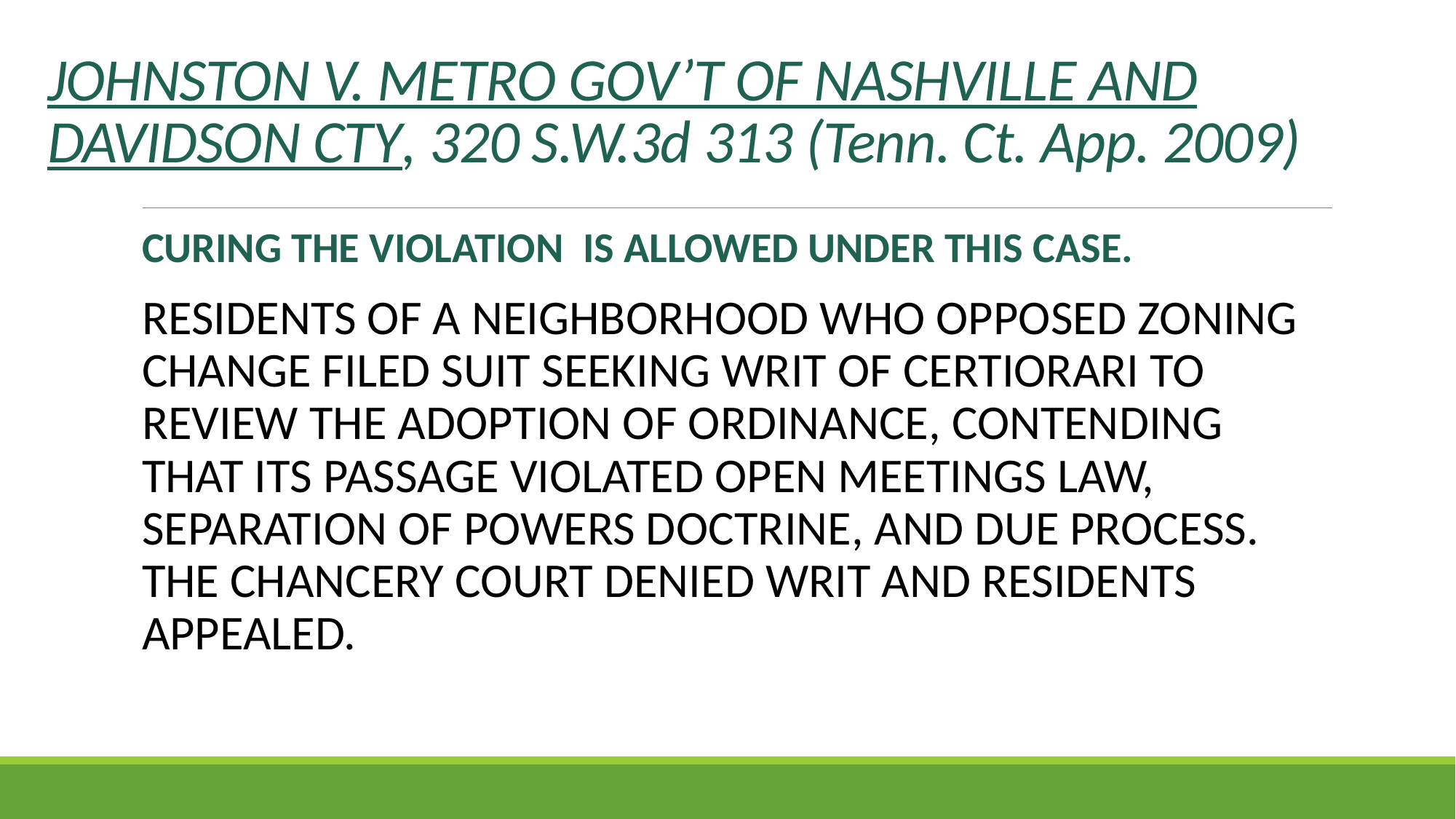

# JOHNSTON V. METRO GOV’T OF NASHVILLE AND DAVIDSON CTY, 320 S.W.3d 313 (Tenn. Ct. App. 2009)
CURING THE VIOLATION  IS ALLOWED UNDER THIS CASE.
RESIDENTS OF A NEIGHBORHOOD WHO OPPOSED ZONING CHANGE FILED SUIT SEEKING WRIT OF CERTIORARI TO REVIEW THE ADOPTION OF ORDINANCE, CONTENDING THAT ITS PASSAGE VIOLATED OPEN MEETINGS LAW, SEPARATION OF POWERS DOCTRINE, AND DUE PROCESS.  THE CHANCERY COURT DENIED WRIT AND RESIDENTS APPEALED.